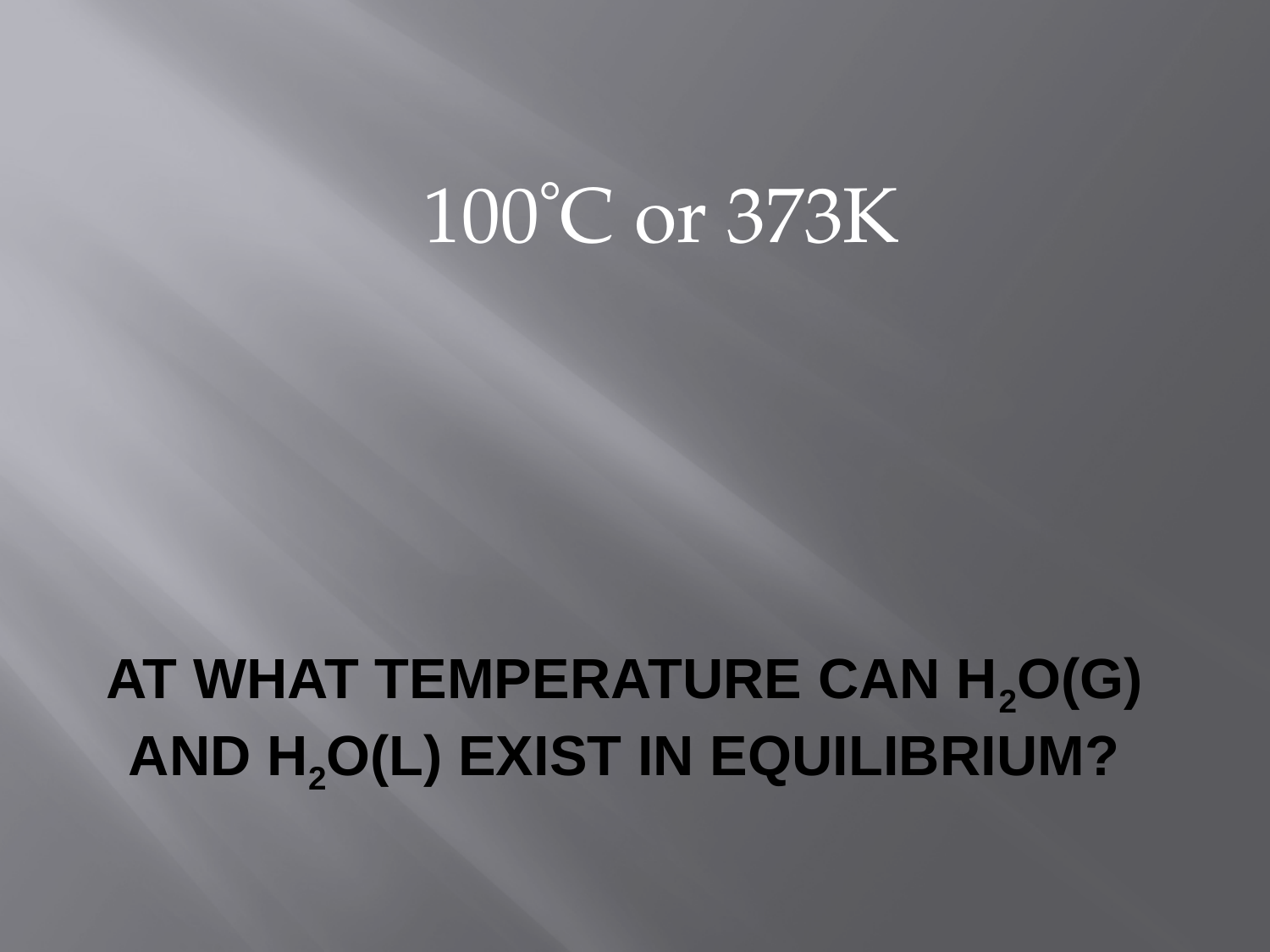

100°C or 373K
# At what temperature can H2O(g) and H2O(l) exist in equilibrium?